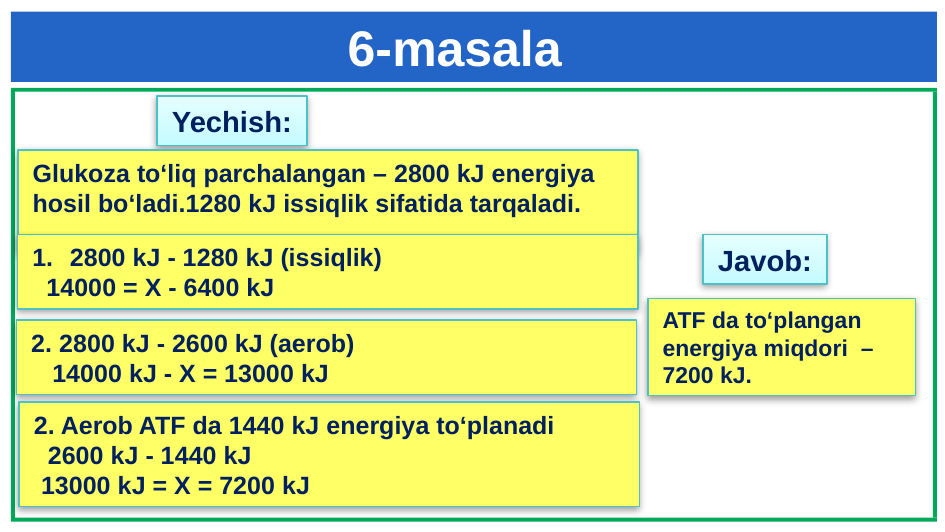

6-masala
Yechish:
Glukoza to‘liq parchalangan – 2800 kJ energiya hosil bo‘ladi.1280 kJ issiqlik sifatida tarqaladi.
2800 kJ - 1280 kJ (issiqlik)
  14000 = X - 6400 kJ
Javob:
ATF da to‘plangan energiya miqdori  – 7200 kJ.
2. 2800 kJ - 2600 kJ (aerob)
   14000 kJ - X = 13000 kJ
2. Aerob ATF da 1440 kJ energiya to‘planadi
  2600 kJ - 1440 kJ
 13000 kJ = X = 7200 kJ